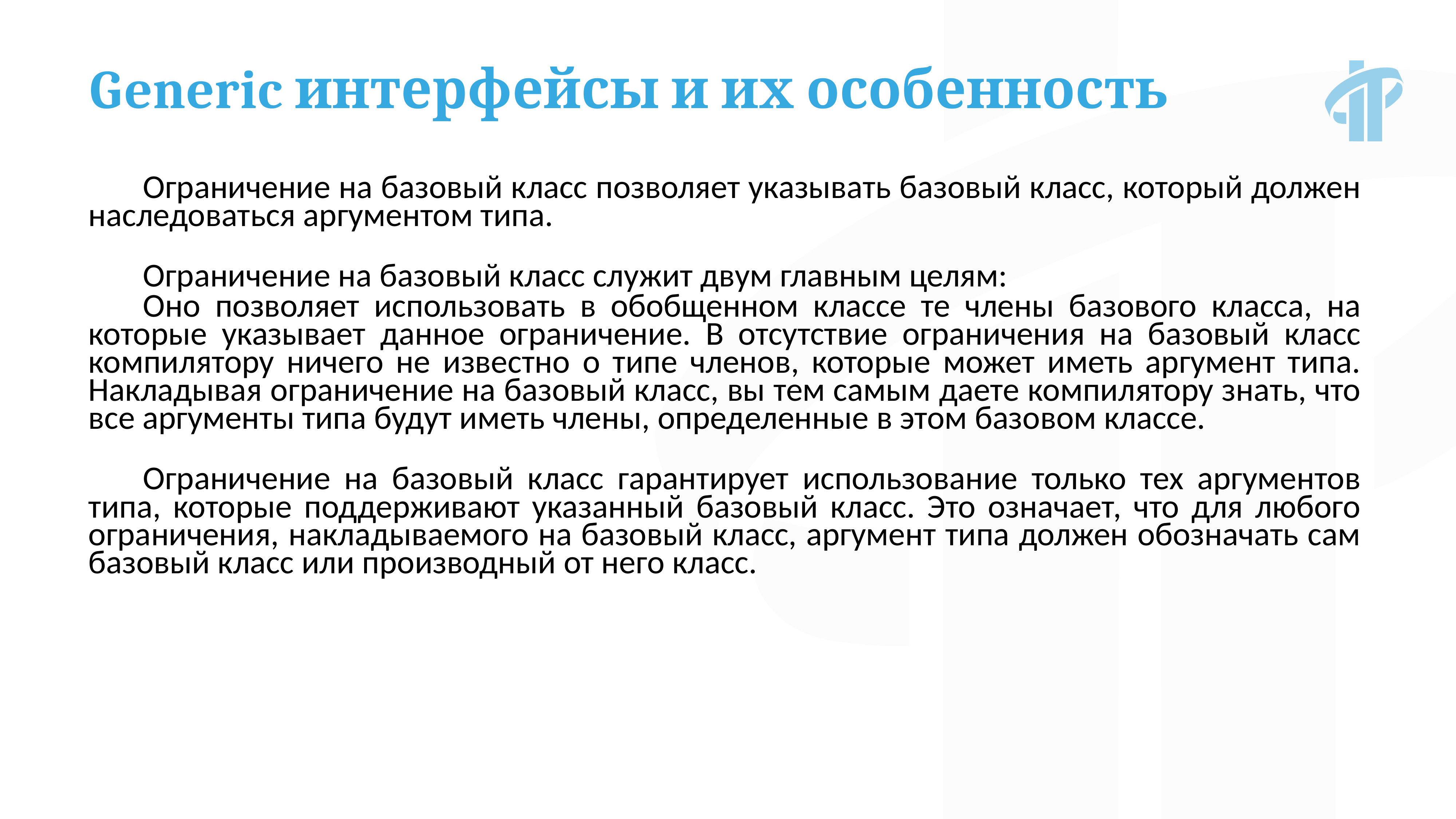

Generic интерфейсы и их особенность
Ограничение на базовый класс позволяет указывать базовый класс, который должен наследоваться аргументом типа.

Ограничение на базовый класс служит двум главным целям:
Оно позволяет использовать в обобщенном классе те члены базового класса, на которые указывает данное ограничение. В отсутствие ограничения на базовый класс компилятору ничего не известно о типе членов, которые может иметь аргумент типа. Накладывая ограничение на базовый класс, вы тем самым даете компилятору знать, что все аргументы типа будут иметь члены, определенные в этом базовом классе.

Ограничение на базовый класс гарантирует использование только тех аргументов типа, которые поддерживают указанный базовый класс. Это означает, что для любого ограничения, накладываемого на базовый класс, аргумент типа должен обозначать сам базовый класс или производный от него класс.